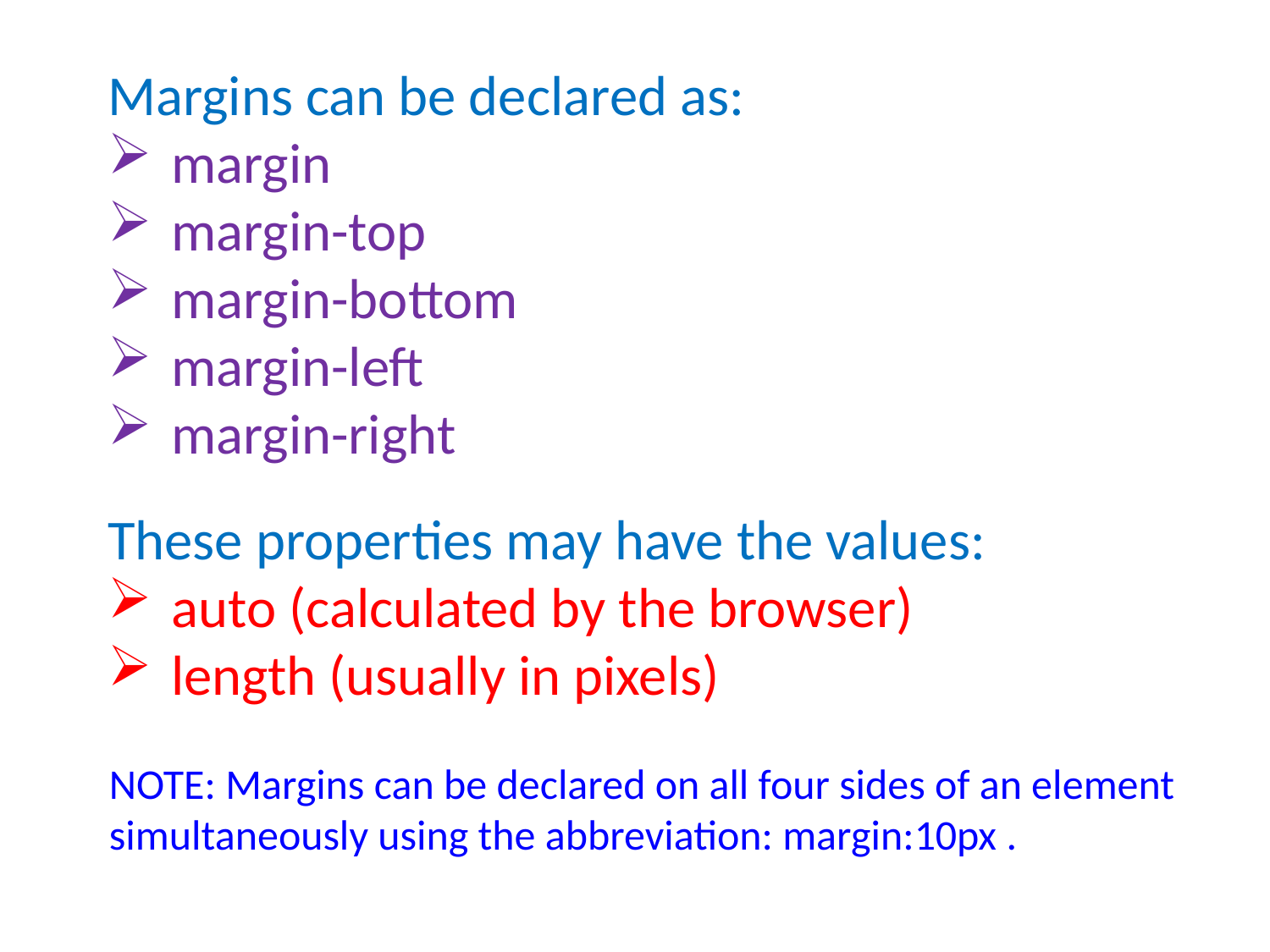

Margins can be declared as:
margin
margin-top
margin-bottom
margin-left
margin-right
These properties may have the values:
auto (calculated by the browser)
length (usually in pixels)
NOTE: Margins can be declared on all four sides of an element simultaneously using the abbreviation: margin:10px .